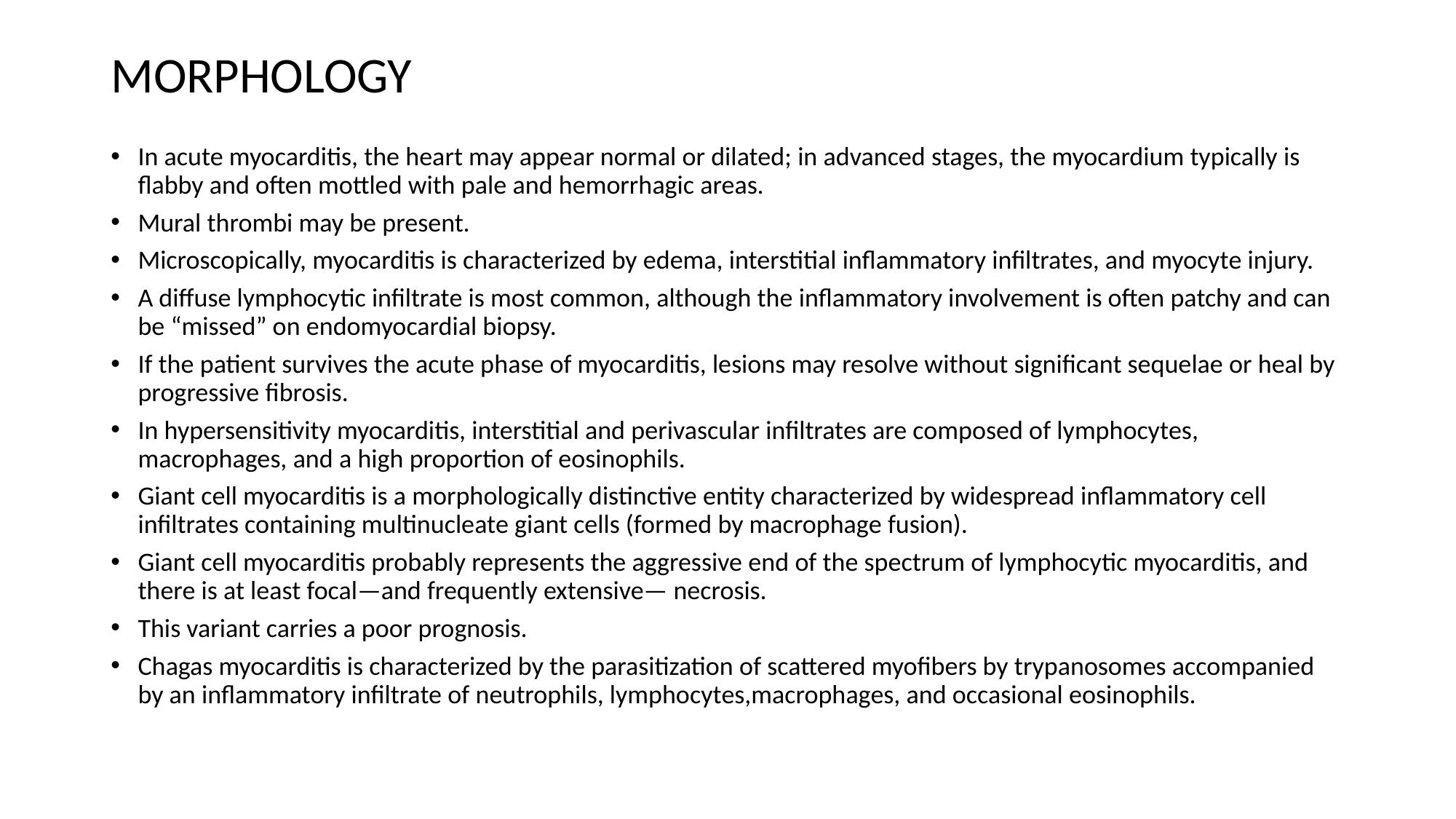

# MORPHOLOGY
In acute myocarditis, the heart may appear normal or dilated; in advanced stages, the myocardium typically is flabby and often mottled with pale and hemorrhagic areas.
Mural thrombi may be present.
Microscopically, myocarditis is characterized by edema, interstitial inflammatory infiltrates, and myocyte injury.
A diffuse lymphocytic infiltrate is most common, although the inflammatory involvement is often patchy and can be “missed” on endomyocardial biopsy.
If the patient survives the acute phase of myocarditis, lesions may resolve without significant sequelae or heal by progressive fibrosis.
In hypersensitivity myocarditis, interstitial and perivascular infiltrates are composed of lymphocytes, macrophages, and a high proportion of eosinophils.
Giant cell myocarditis is a morphologically distinctive entity characterized by widespread inflammatory cell infiltrates containing multinucleate giant cells (formed by macrophage fusion).
Giant cell myocarditis probably represents the aggressive end of the spectrum of lymphocytic myocarditis, and there is at least focal—and frequently extensive— necrosis.
This variant carries a poor prognosis.
Chagas myocarditis is characterized by the parasitization of scattered myofibers by trypanosomes accompanied by an inflammatory infiltrate of neutrophils, lymphocytes,macrophages, and occasional eosinophils.